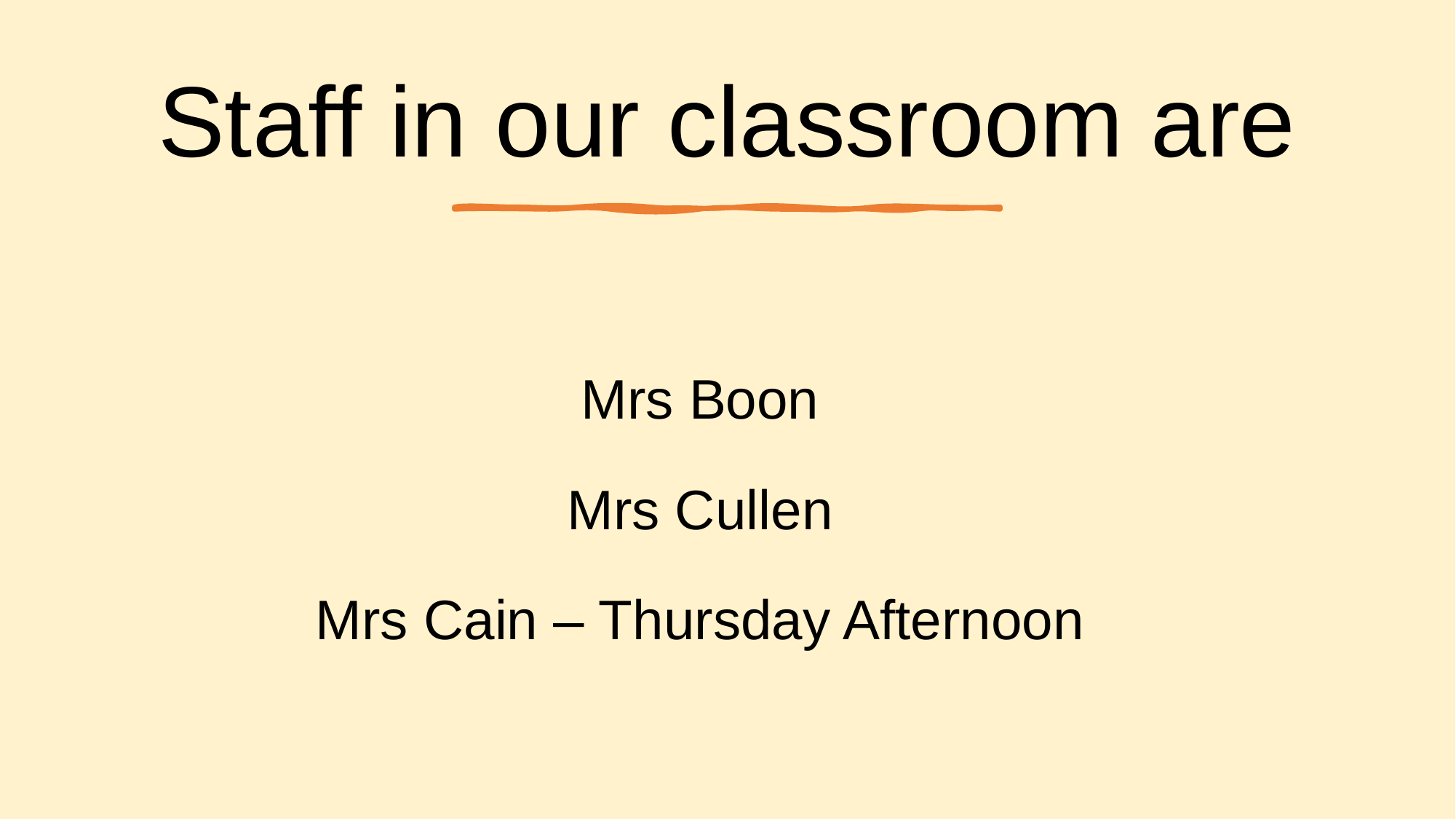

# Staff in our classroom are

Mrs Boon
Mrs Cullen
Mrs Cain – Thursday Afternoon